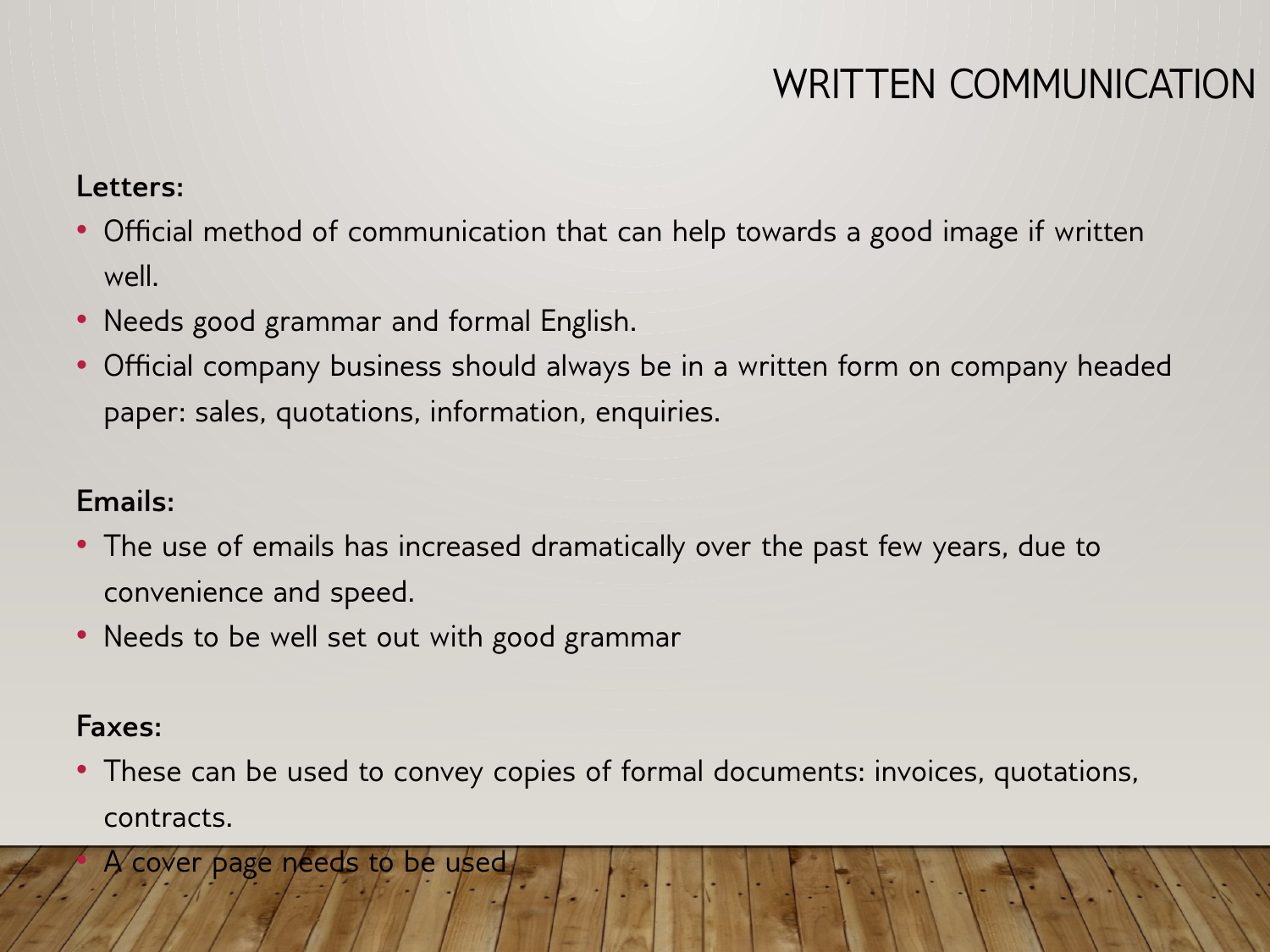

Written communication
Letters:
Official method of communication that can help towards a good image if written well.
Needs good grammar and formal English.
Official company business should always be in a written form on company headed paper: sales, quotations, information, enquiries.

Emails:
The use of emails has increased dramatically over the past few years, due to convenience and speed.
Needs to be well set out with good grammar

Faxes:
These can be used to convey copies of formal documents: invoices, quotations, contracts.
A cover page needs to be used